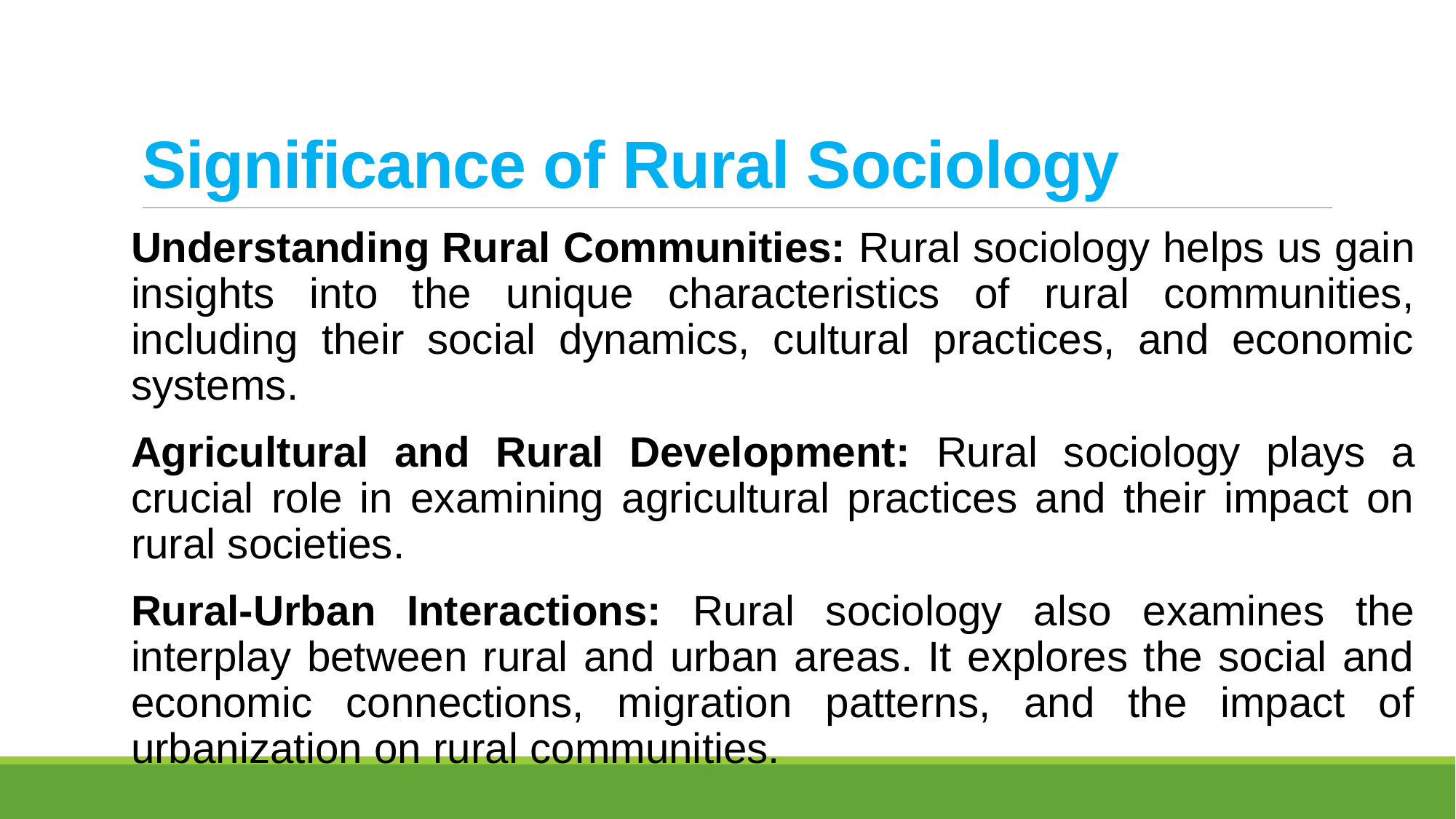

# Significance of Rural Sociology
Understanding Rural Communities: Rural sociology helps us gain insights into the unique characteristics of rural communities, including their social dynamics, cultural practices, and economic systems.
Agricultural and Rural Development: Rural sociology plays a crucial role in examining agricultural practices and their impact on rural societies.
Rural-Urban Interactions: Rural sociology also examines the interplay between rural and urban areas. It explores the social and economic connections, migration patterns, and the impact of urbanization on rural communities.